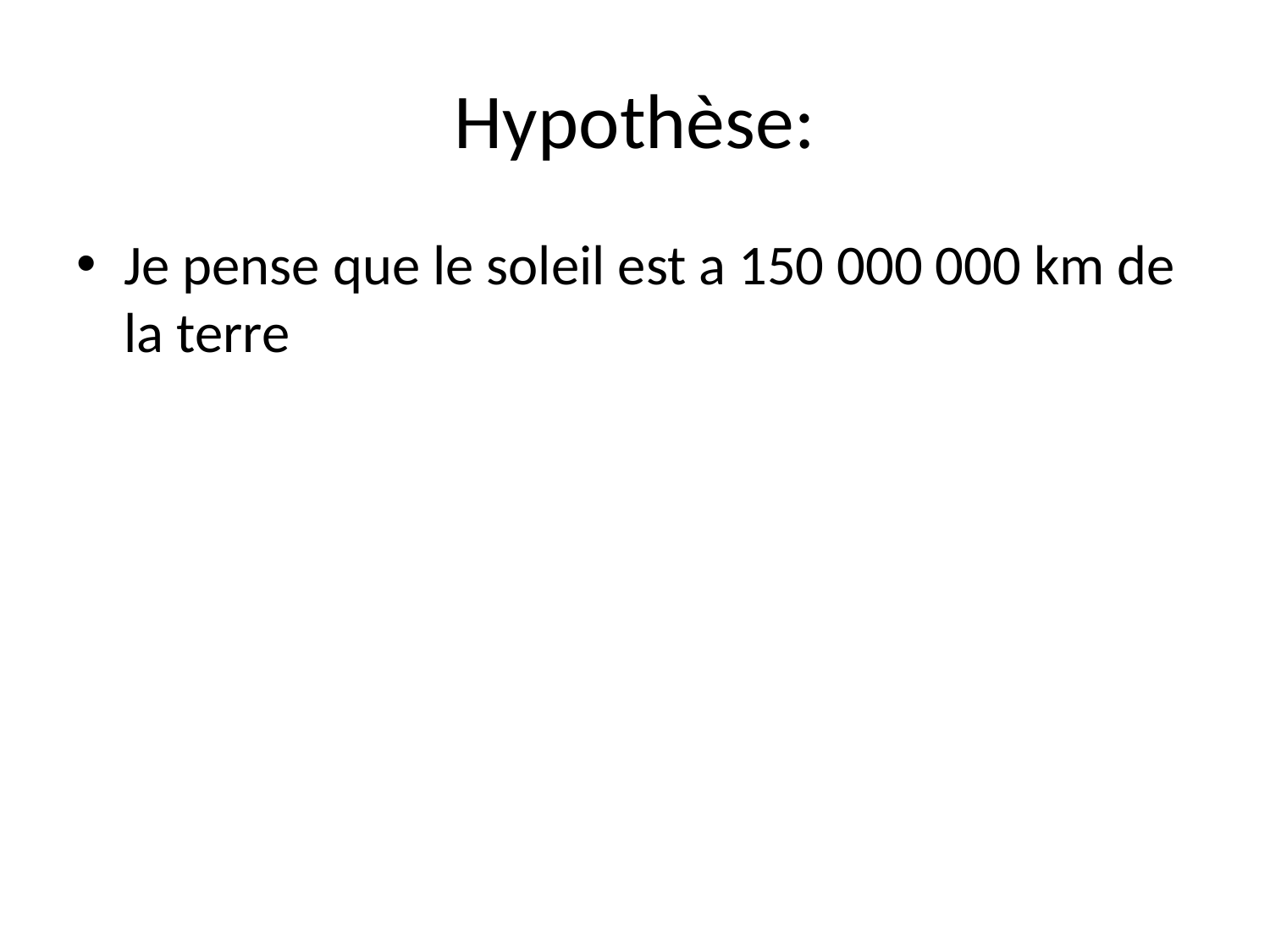

# Hypothèse:
Je pense que le soleil est a 150 000 000 km de la terre